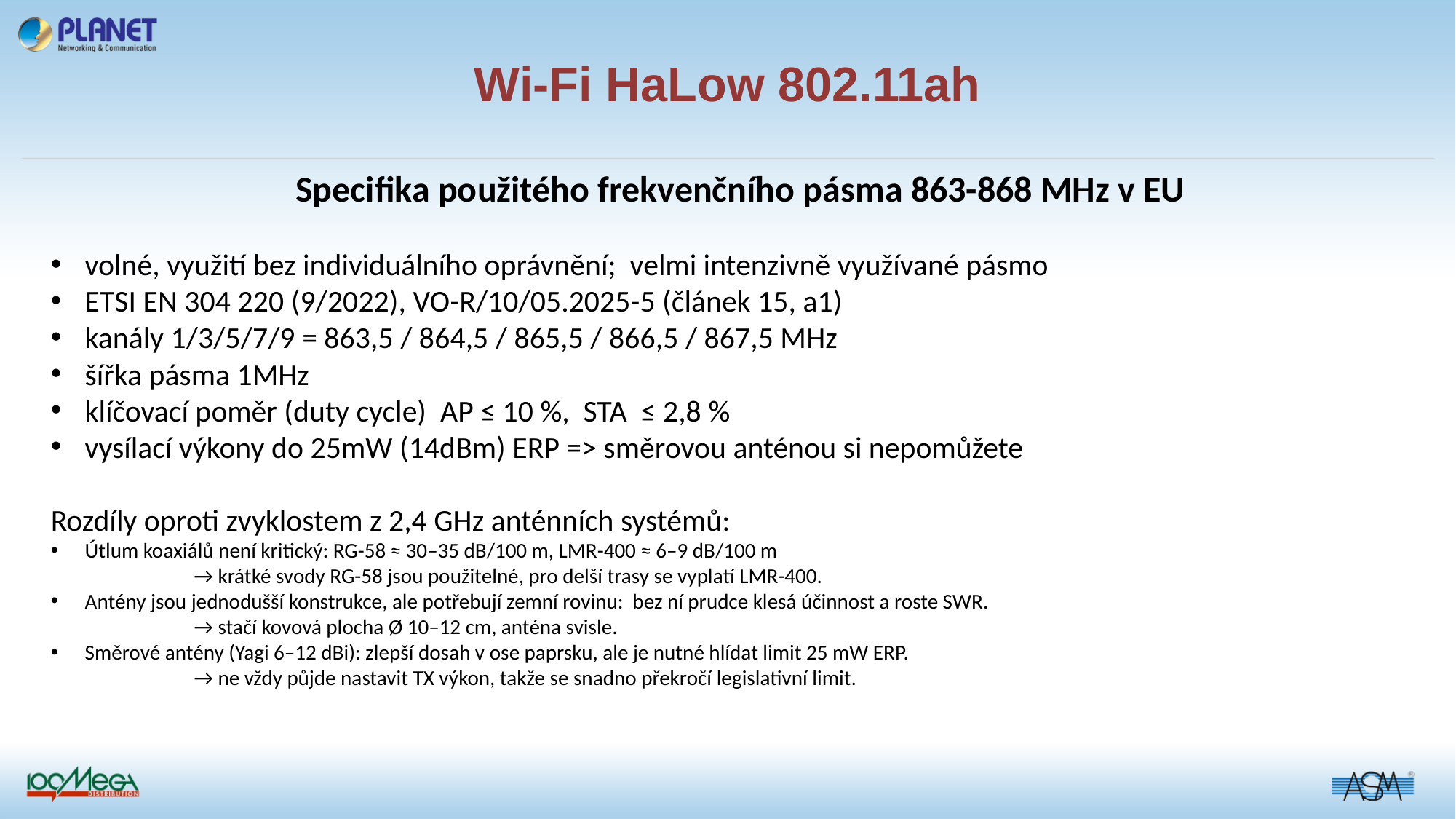

Wi-Fi HaLow 802.11ah
Specifika použitého frekvenčního pásma 863-868 MHz v EU

volné, využití bez individuálního oprávnění;  velmi intenzivně využívané pásmo
ETSI EN 304 220 (9/2022), VO-R/10/05.2025-5 (článek 15, a1)
kanály 1/3/5/7/9 = 863,5 / 864,5 / 865,5 / 866,5 / 867,5 MHz
šířka pásma 1MHz
klíčovací poměr (duty cycle)  AP ≤ 10 %,  STA  ≤ 2,8 %
vysílací výkony do 25mW (14dBm) ERP => směrovou anténou si nepomůžete

Rozdíly oproti zvyklostem z 2,4 GHz anténních systémů:
Útlum koaxiálů není kritický: RG-58 ≈ 30–35 dB/100 m, LMR-400 ≈ 6–9 dB/100 m
	→ krátké svody RG-58 jsou použitelné, pro delší trasy se vyplatí LMR-400.
Antény jsou jednodušší konstrukce, ale potřebují zemní rovinu:  bez ní prudce klesá účinnost a roste SWR.
	→ stačí kovová plocha Ø 10–12 cm, anténa svisle.
Směrové antény (Yagi 6–12 dBi): zlepší dosah v ose paprsku, ale je nutné hlídat limit 25 mW ERP.
	→ ne vždy půjde nastavit TX výkon, takže se snadno překročí legislativní limit.